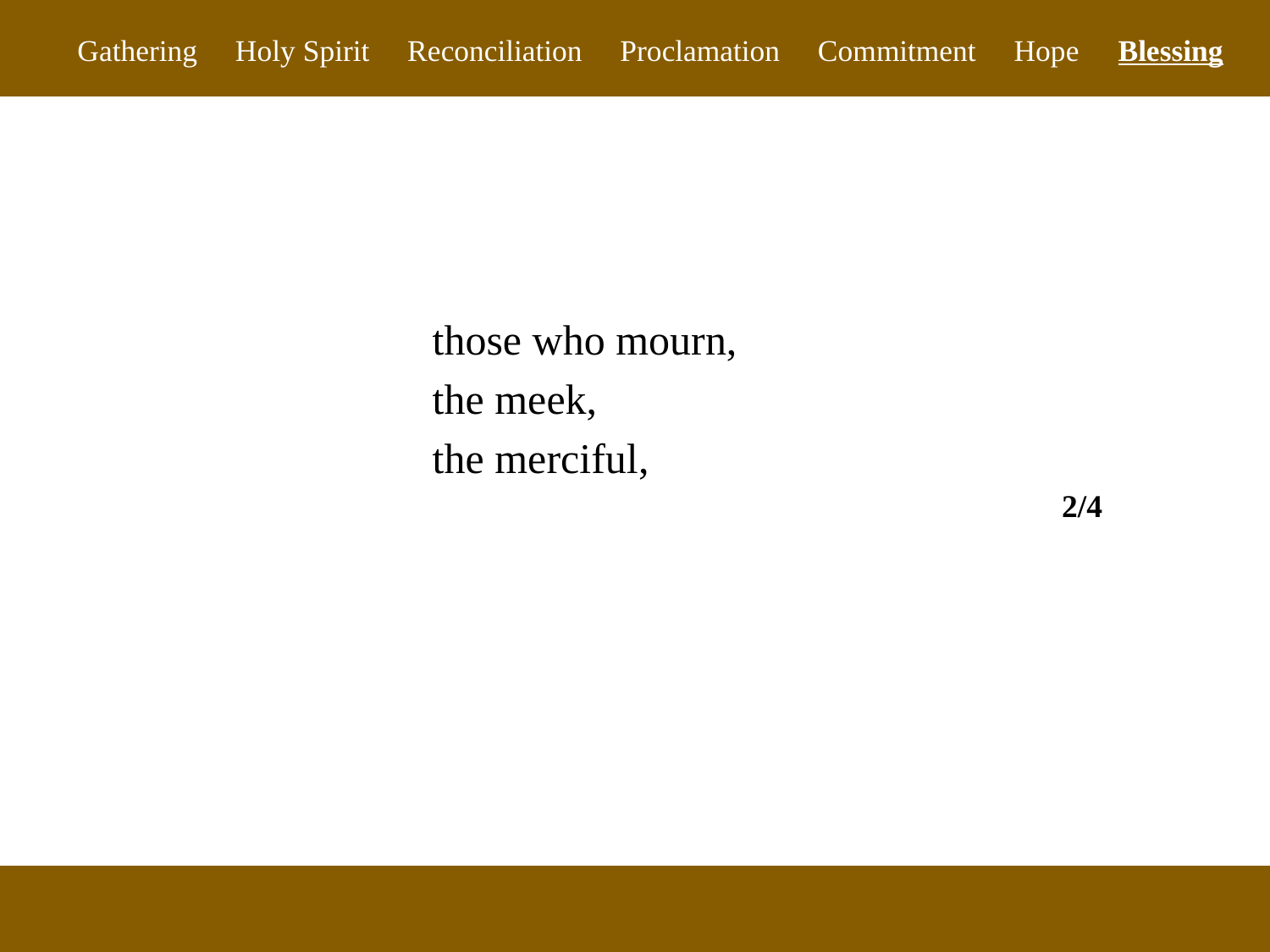

Gathering     Holy Spirit     Reconciliation     Proclamation     Commitment     Hope     Blessing

those who mourn,
the meek,
the merciful,
2/4